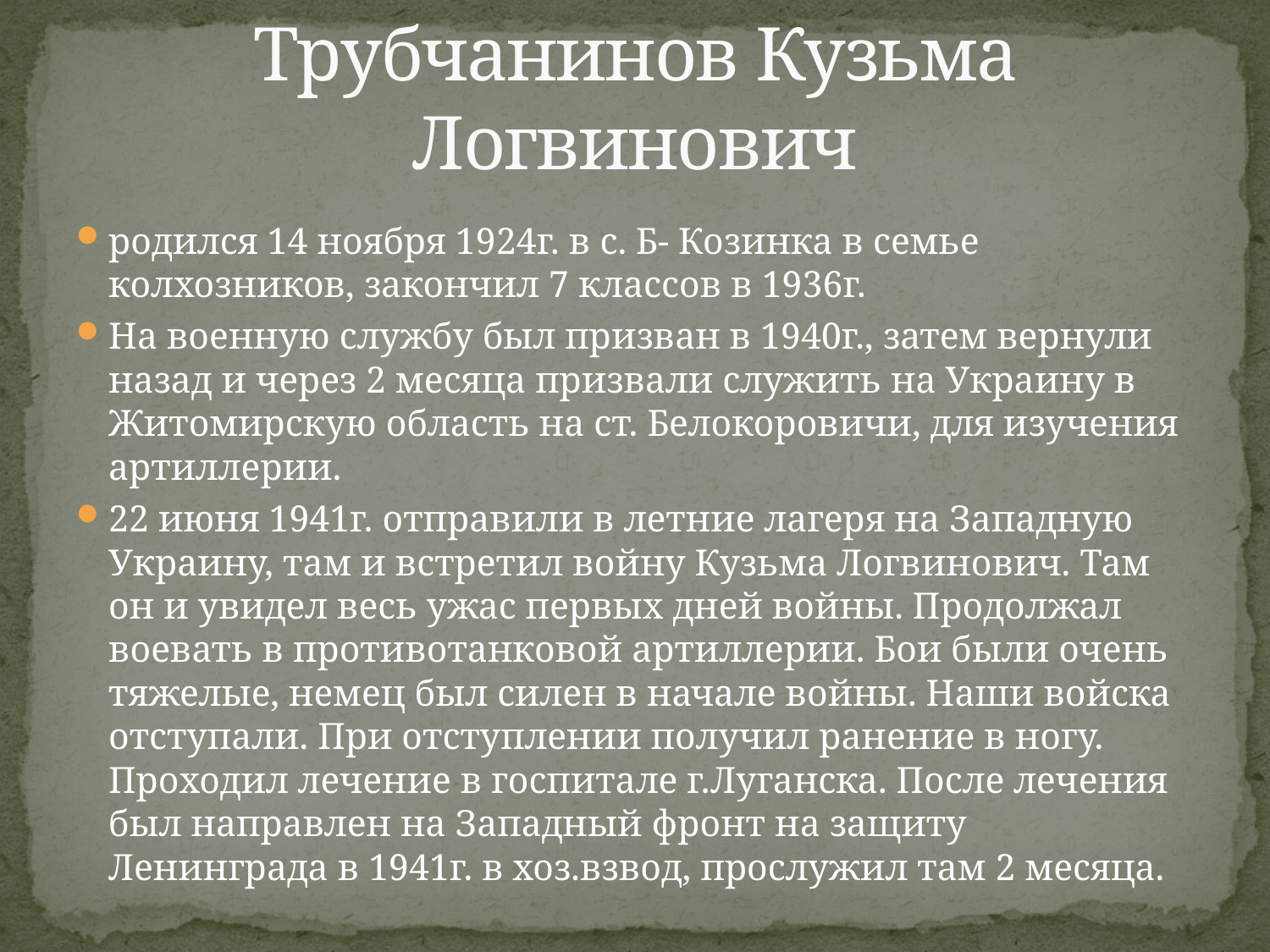

# Трубчанинов Кузьма Логвинович
родился 14 ноября 1924г. в с. Б- Козинка в семье колхозников, закончил 7 классов в 1936г.
На военную службу был призван в 1940г., затем вернули назад и через 2 месяца призвали служить на Украину в Житомирскую область на ст. Белокоровичи, для изучения артиллерии.
22 июня 1941г. отправили в летние лагеря на Западную Украину, там и встретил войну Кузьма Логвинович. Там он и увидел весь ужас первых дней войны. Продолжал воевать в противотанковой артиллерии. Бои были очень тяжелые, немец был силен в начале войны. Наши войска отступали. При отступлении получил ранение в ногу. Проходил лечение в госпитале г.Луганска. После лечения был направлен на Западный фронт на защиту Ленинграда в 1941г. в хоз.взвод, прослужил там 2 месяца.